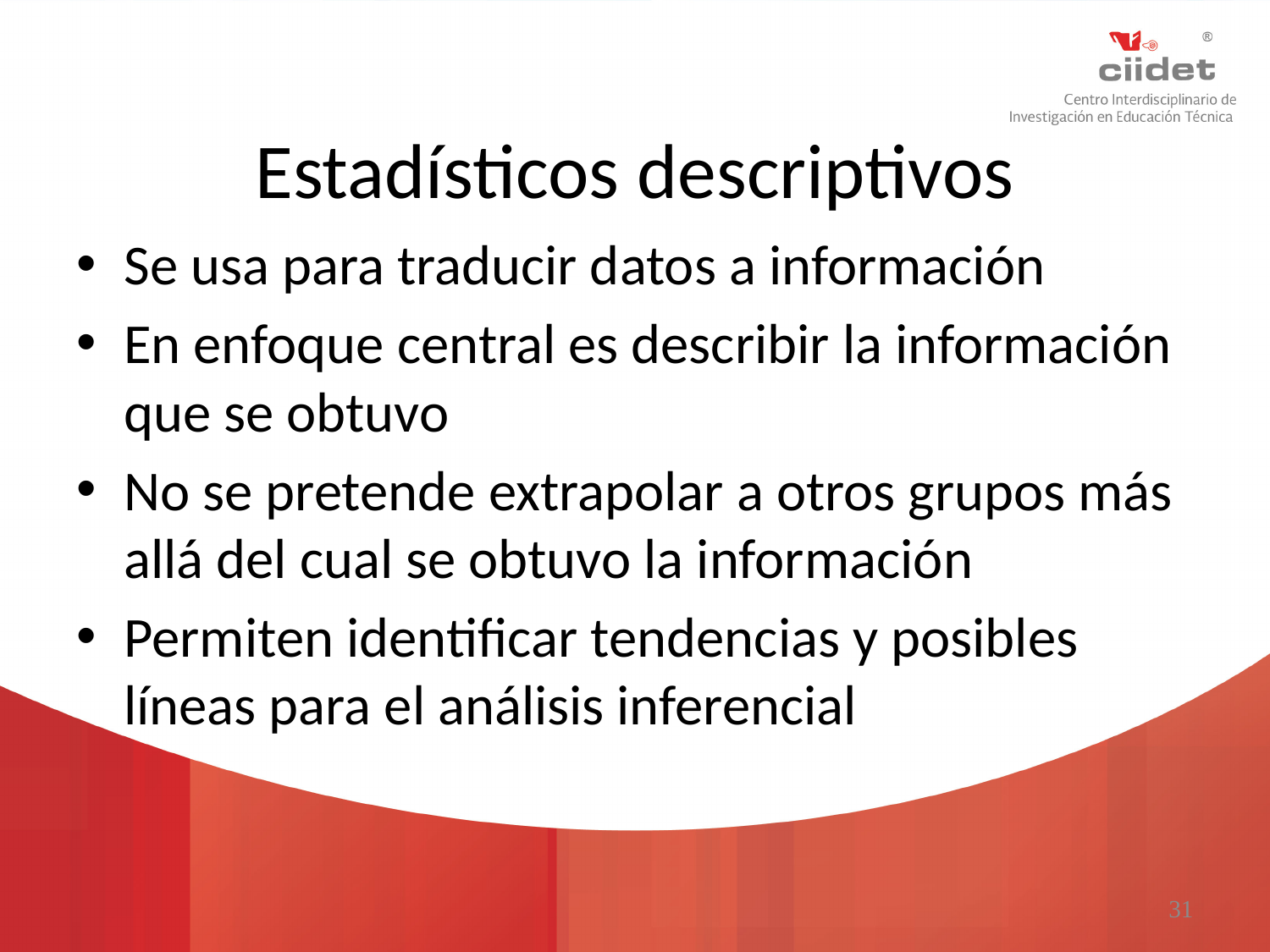

# Estadísticos descriptivos
Se usa para traducir datos a información
En enfoque central es describir la información que se obtuvo
No se pretende extrapolar a otros grupos más allá del cual se obtuvo la información
Permiten identificar tendencias y posibles líneas para el análisis inferencial
31